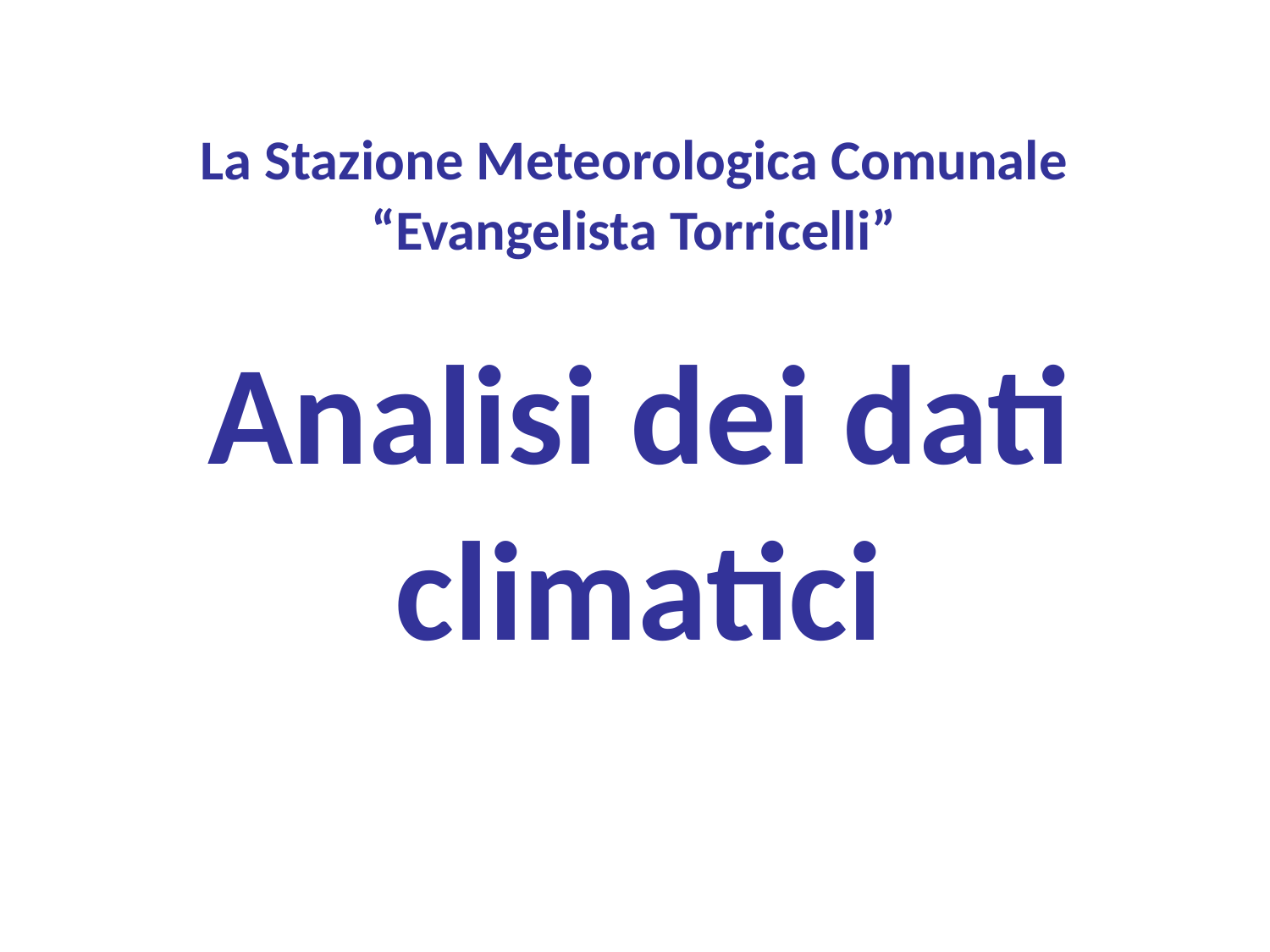

La Stazione Meteorologica Comunale
“Evangelista Torricelli”
Analisi dei dati climatici